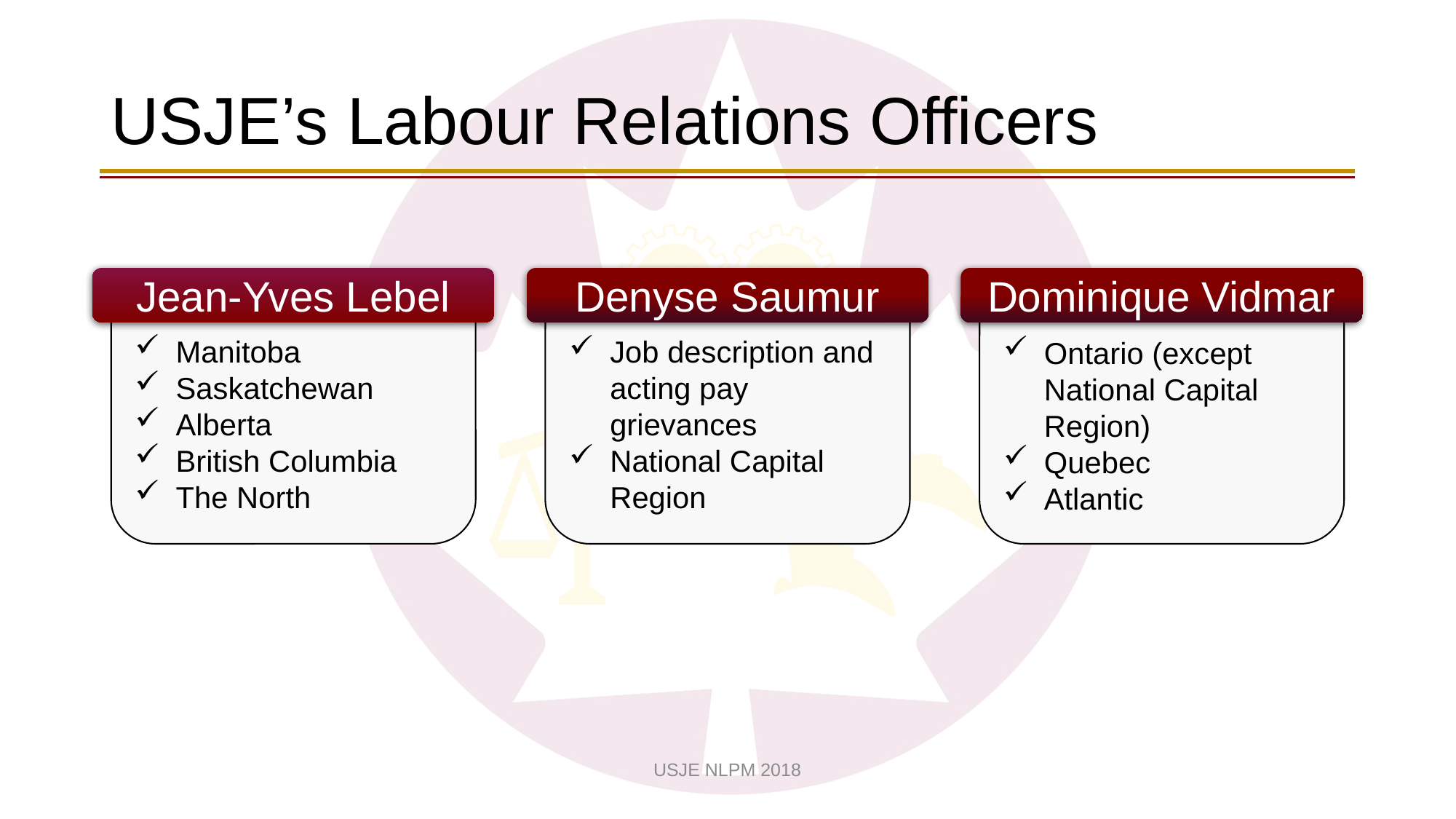

# USJE’s Labour Relations Officers
Jean-Yves Lebel
Dominique Vidmar
Denyse Saumur

Manitoba
Saskatchewan
Alberta
British Columbia
The North

Job description and acting pay grievances
National Capital Region

Ontario (except National Capital Region)
Quebec
Atlantic
USJE NLPM 2018